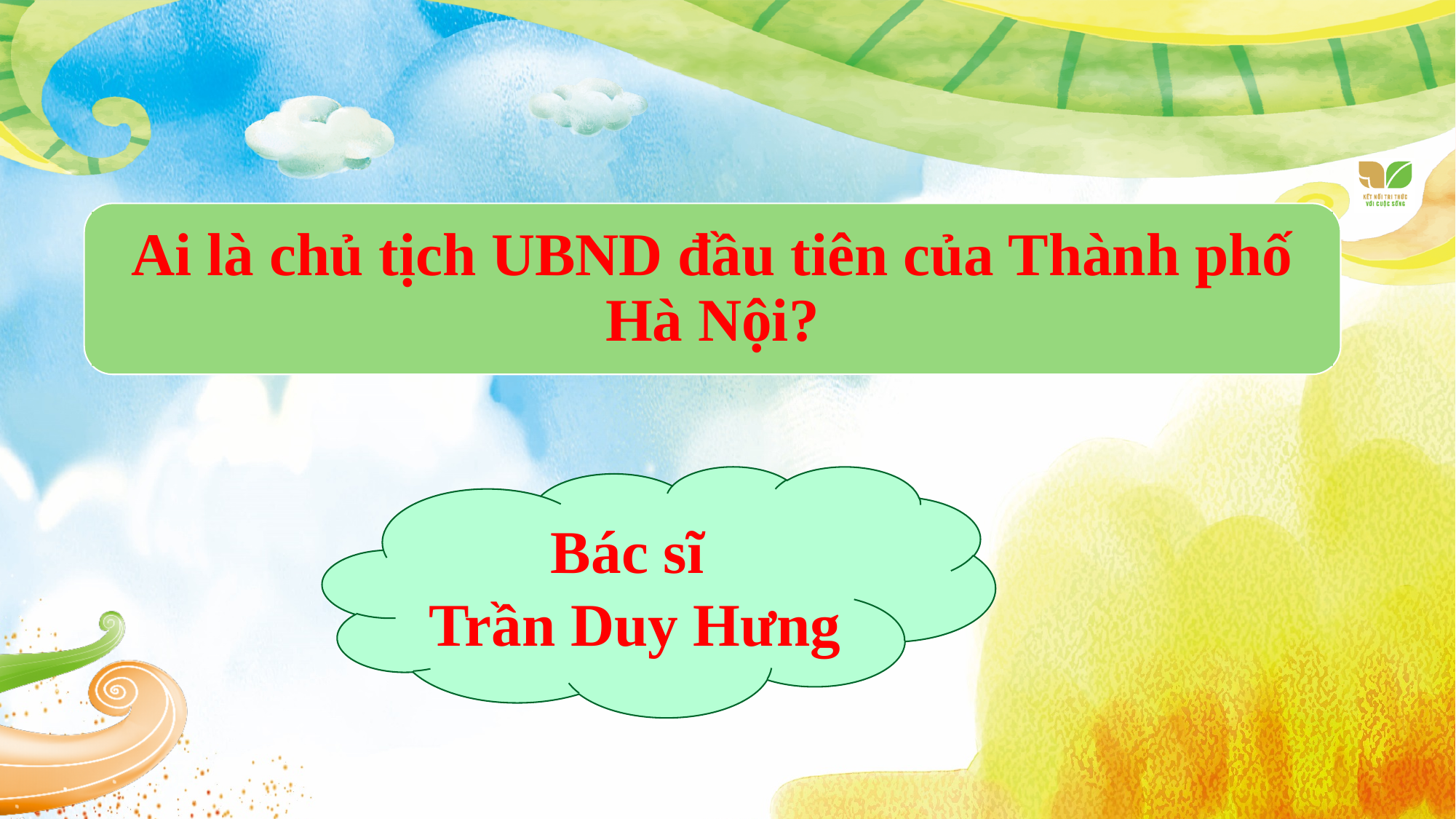

Ai là chủ tịch UBND đầu tiên của Thành phố Hà Nội?
Bác sĩ
Trần Duy Hưng